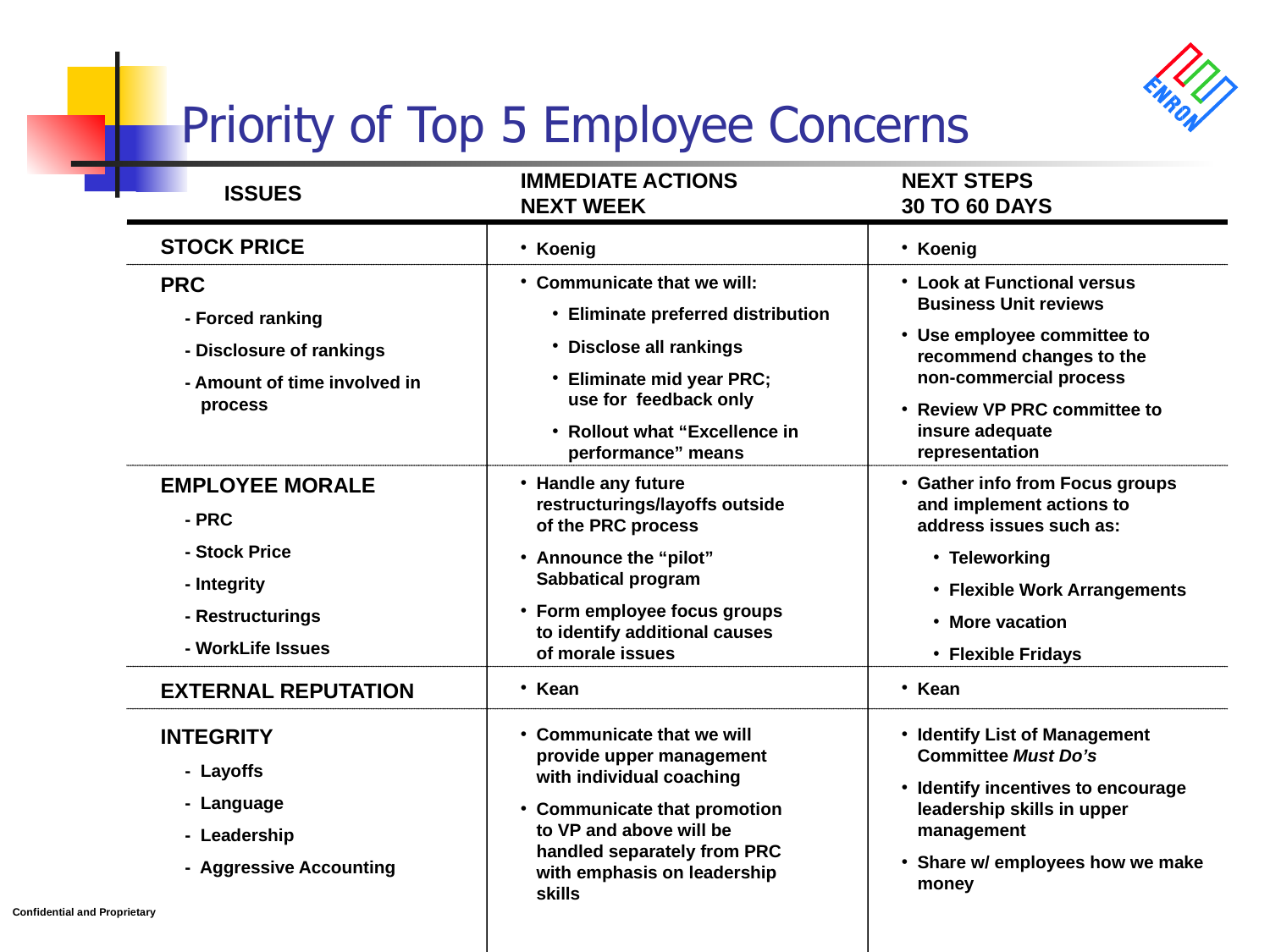

Priority of Top 5 Employee Concerns
IMMEDIATE ACTIONS NEXT WEEK
NEXT STEPS    30 TO 60 DAYS
ISSUES

STOCK PRICE
Koenig
Koenig

PRC
     - Forced ranking
     - Disclosure of rankings
     - Amount of time involved in process
Communicate that we will:
Eliminate preferred distribution
Disclose all rankings
Eliminate mid year PRC;           use for  feedback only
Rollout what “Excellence in performance” means
Look at Functional versus Business Unit reviews
Use employee committee to recommend changes to the non-commercial process
Review VP PRC committee to insure adequate representation

EMPLOYEE MORALE
     - PRC
     - Stock Price
     - Integrity
     - Restructurings
     - WorkLife Issues
Handle any future restructurings/layoffs outside of the PRC process
Announce the “pilot” Sabbatical program
Form employee focus groups to identify additional causes of morale issues
Gather info from Focus groups and implement actions to address issues such as:
Teleworking
Flexible Work Arrangements
More vacation
Flexible Fridays

EXTERNAL REPUTATION
Kean
Kean

INTEGRITY
     -  Layoffs
     -  Language
     -  Leadership
     -  Aggressive Accounting
Communicate that we will provide upper management with individual coaching
Communicate that promotion to VP and above will be handled separately from PRC with emphasis on leadership skills
Identify List of Management Committee Must Do’s
Identify incentives to encourage leadership skills in upper management
Share w/ employees how we make money